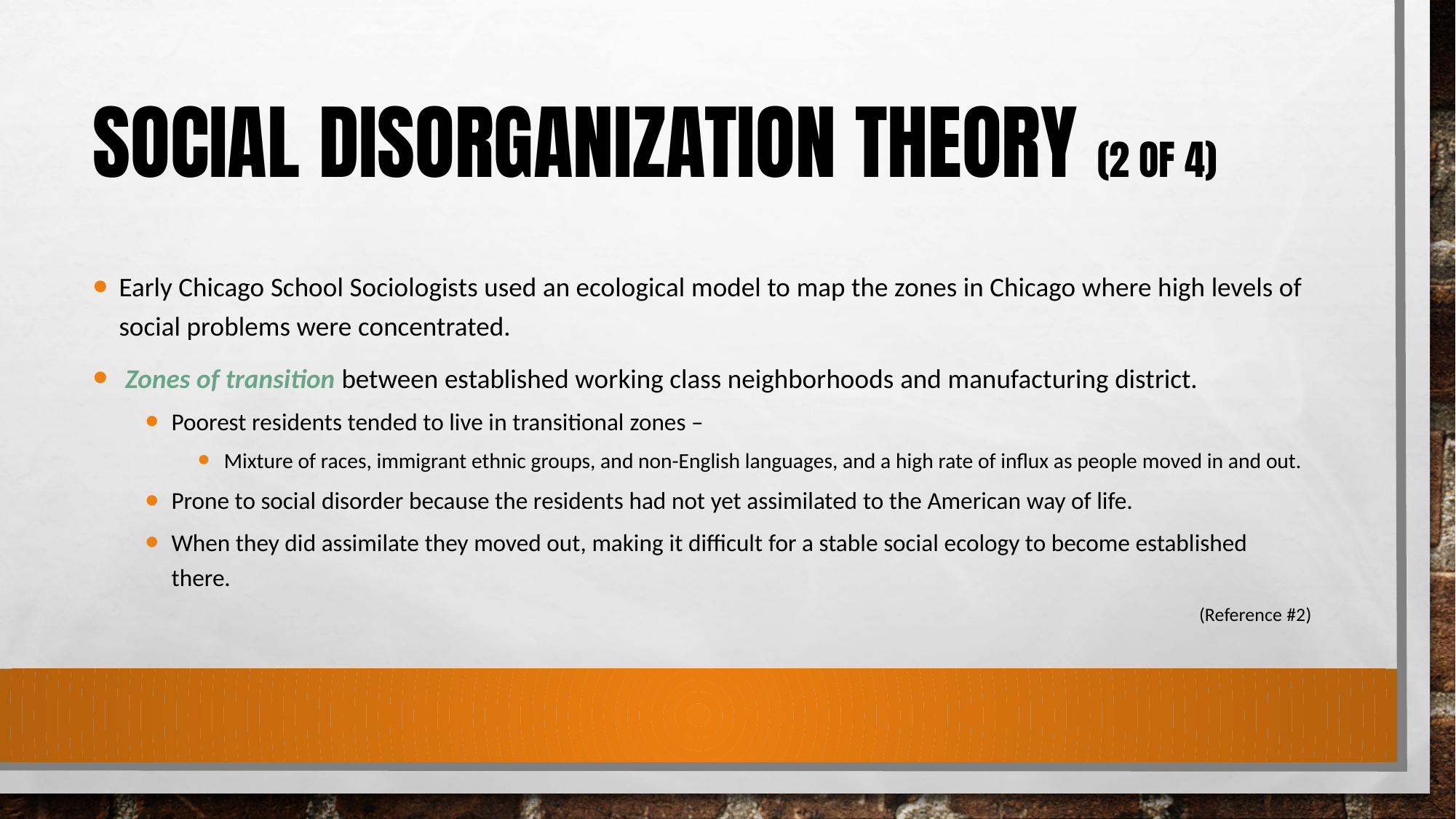

# Social Disorganization Theory (2 of 4)
Early Chicago School Sociologists used an ecological model to map the zones in Chicago where high levels of social problems were concentrated.
 Zones of transition between established working class neighborhoods and manufacturing district.
Poorest residents tended to live in transitional zones –
Mixture of races, immigrant ethnic groups, and non-English languages, and a high rate of influx as people moved in and out.
Prone to social disorder because the residents had not yet assimilated to the American way of life.
When they did assimilate they moved out, making it difficult for a stable social ecology to become established there.
			(Reference #2)